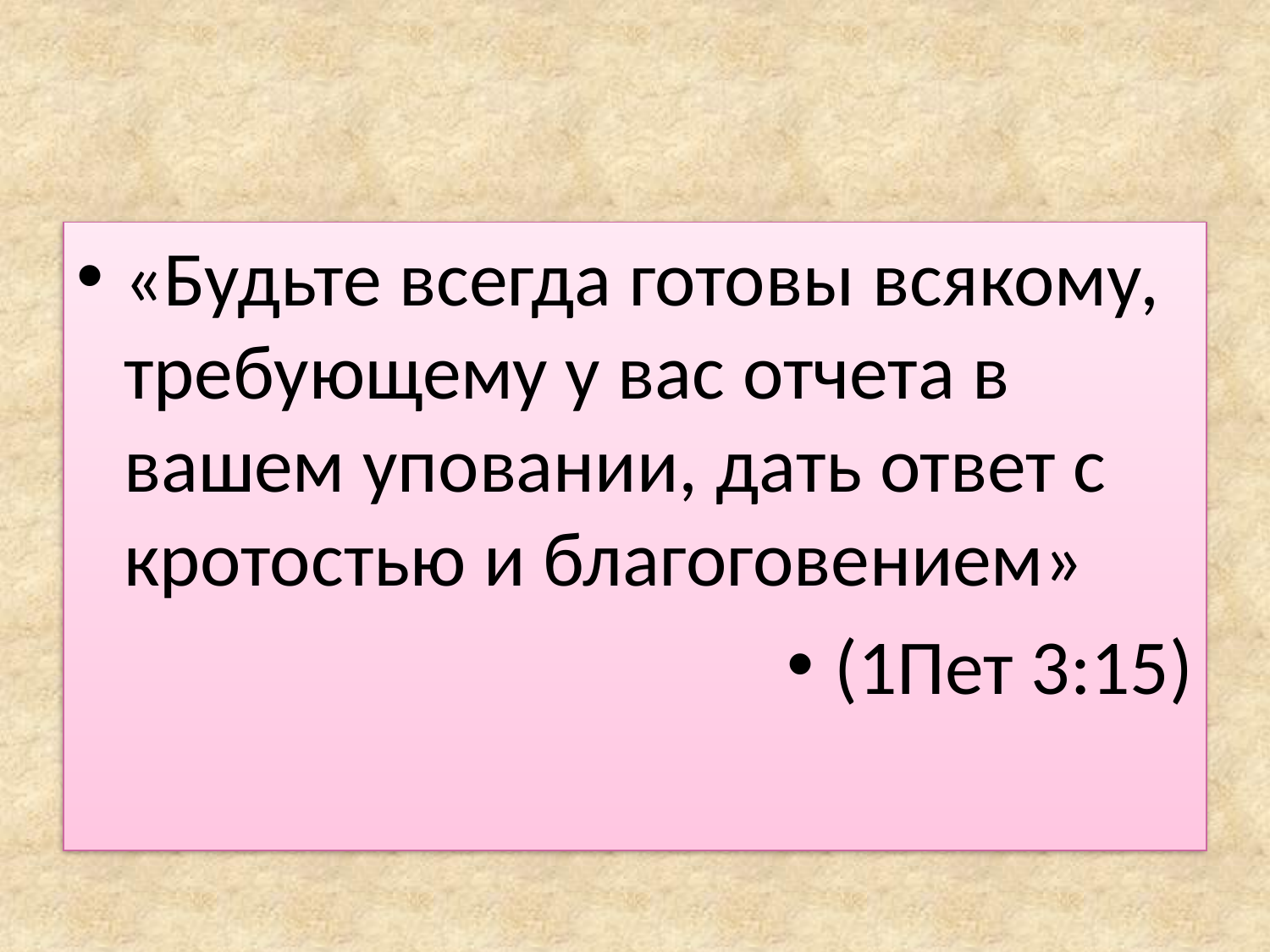

«Будьте всегда готовы всякому, требующему у вас отчета в вашем уповании, дать ответ с кротостью и благоговением»
(1Пет 3:15)